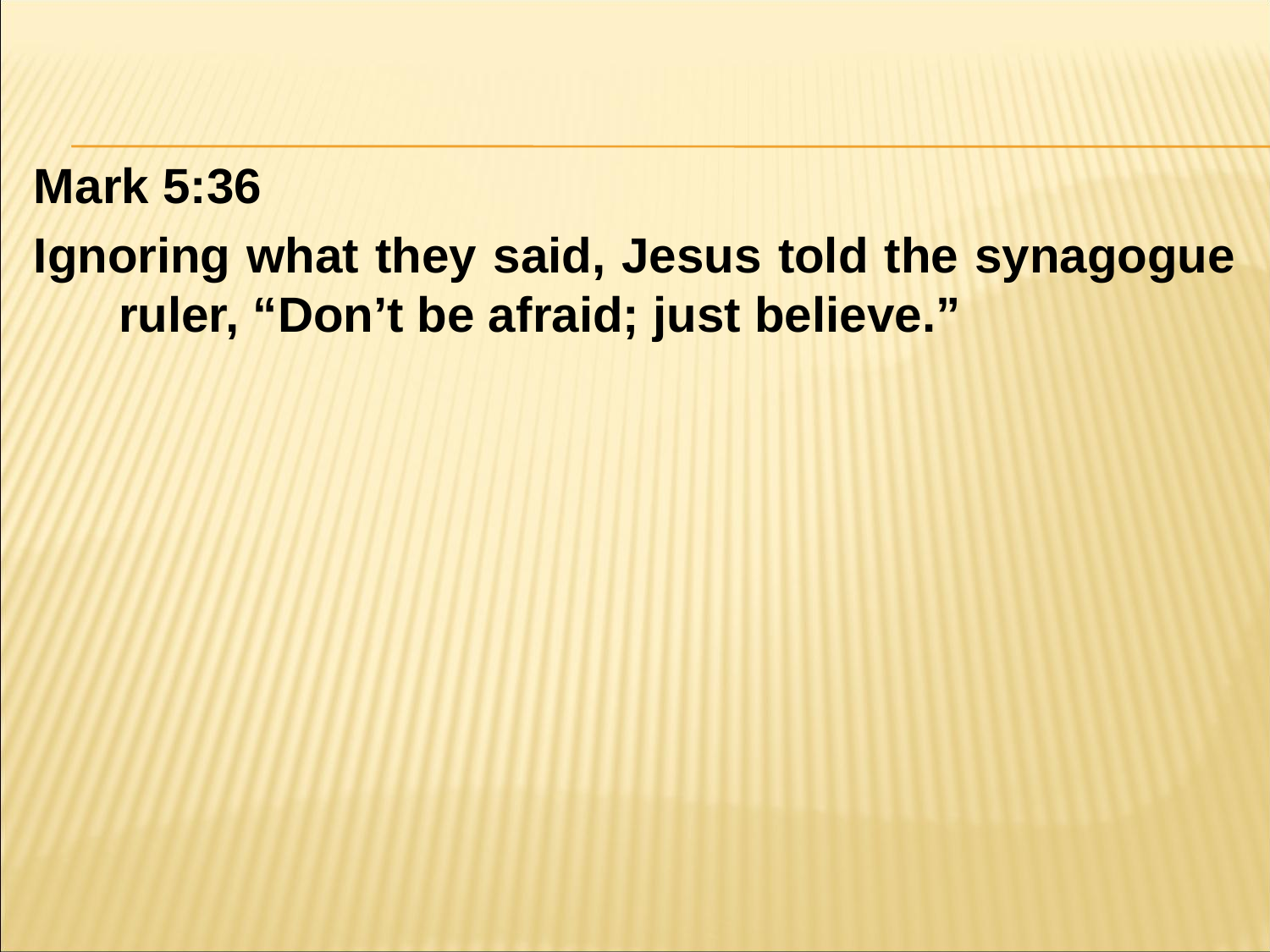

#
Mark 5:36
Ignoring what they said, Jesus told the synagogue ruler, “Don’t be afraid; just believe.”